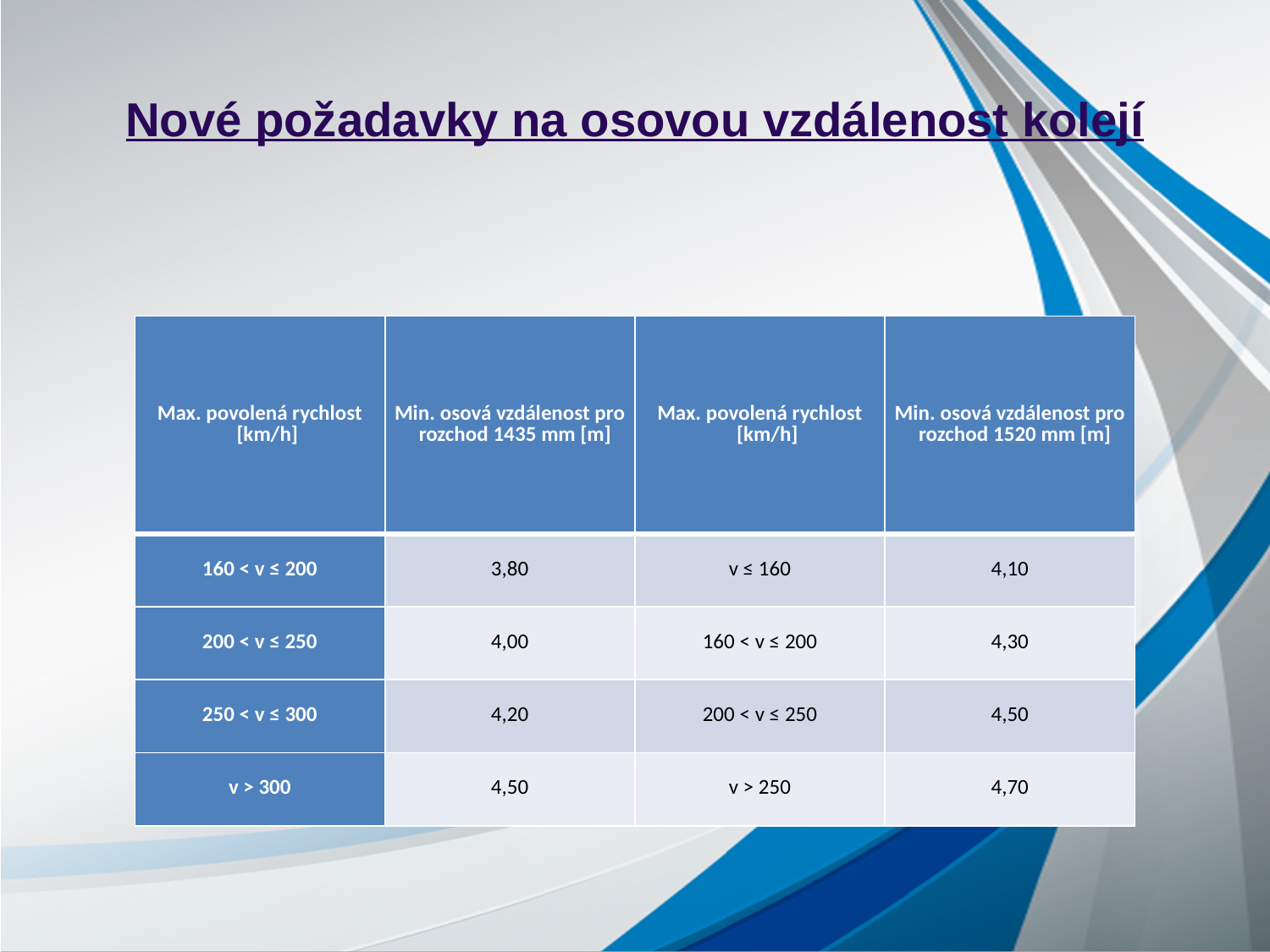

# Nové požadavky na osovou vzdálenost kolejí
| Max. povolená rychlost [km/h] | Min. osová vzdálenost pro rozchod 1435 mm [m] | Max. povolená rychlost [km/h] | Min. osová vzdálenost pro rozchod 1520 mm [m] |
| --- | --- | --- | --- |
| 160 < v ≤ 200 | 3,80 | v ≤ 160 | 4,10 |
| 200 < v ≤ 250 | 4,00 | 160 < v ≤ 200 | 4,30 |
| 250 < v ≤ 300 | 4,20 | 200 < v ≤ 250 | 4,50 |
| v > 300 | 4,50 | v > 250 | 4,70 |